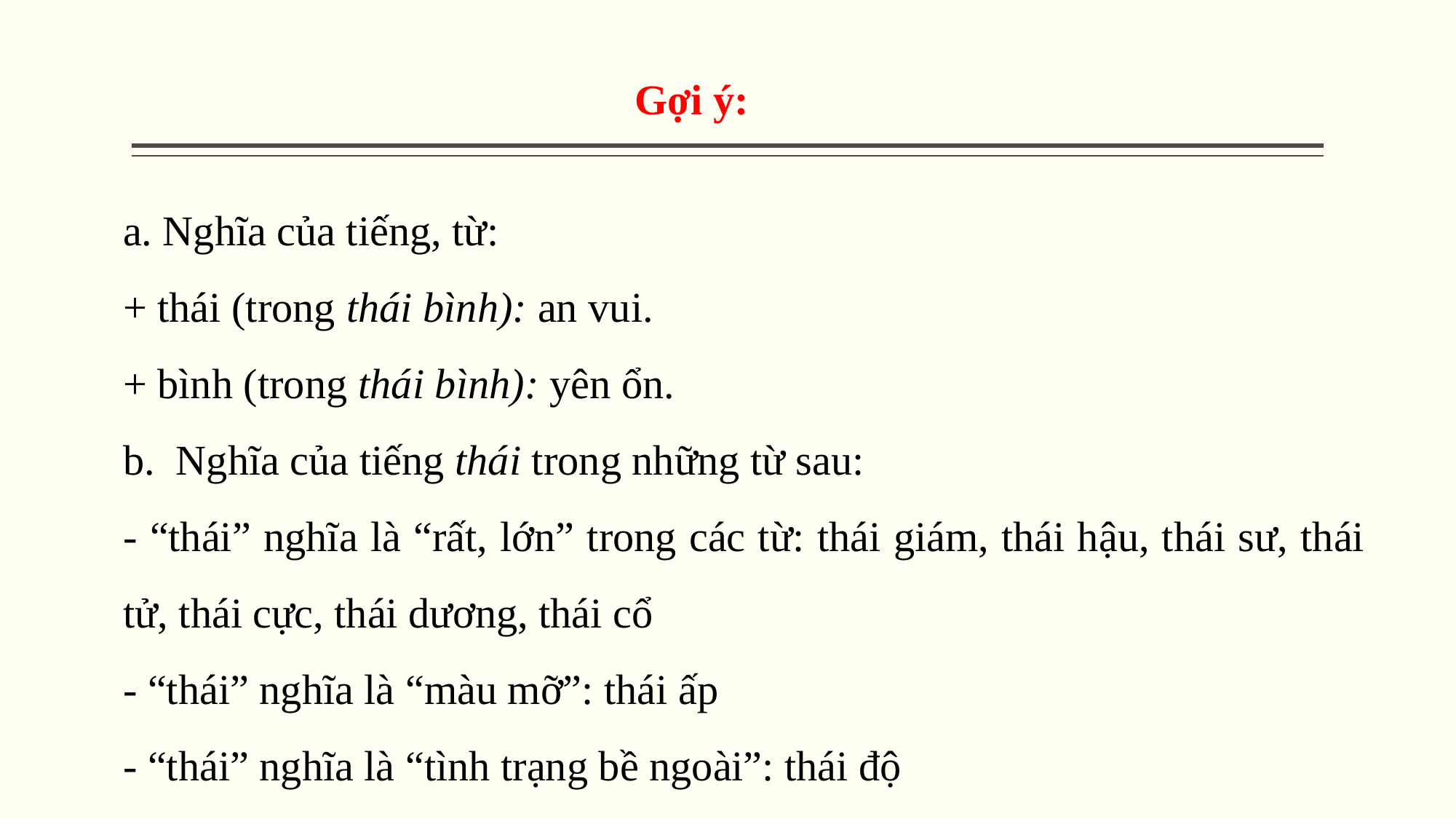

Gợi ý:
a. Nghĩa của tiếng, từ:
+ thái (trong thái bình): an vui.
+ bình (trong thái bình): yên ổn.
b.  Nghĩa của tiếng thái trong những từ sau:
- “thái” nghĩa là “rất, lớn” trong các từ: thái giám, thái hậu, thái sư, thái tử, thái cực, thái dương, thái cổ
- “thái” nghĩa là “màu mỡ”: thái ấp
- “thái” nghĩa là “tình trạng bề ngoài”: thái độ